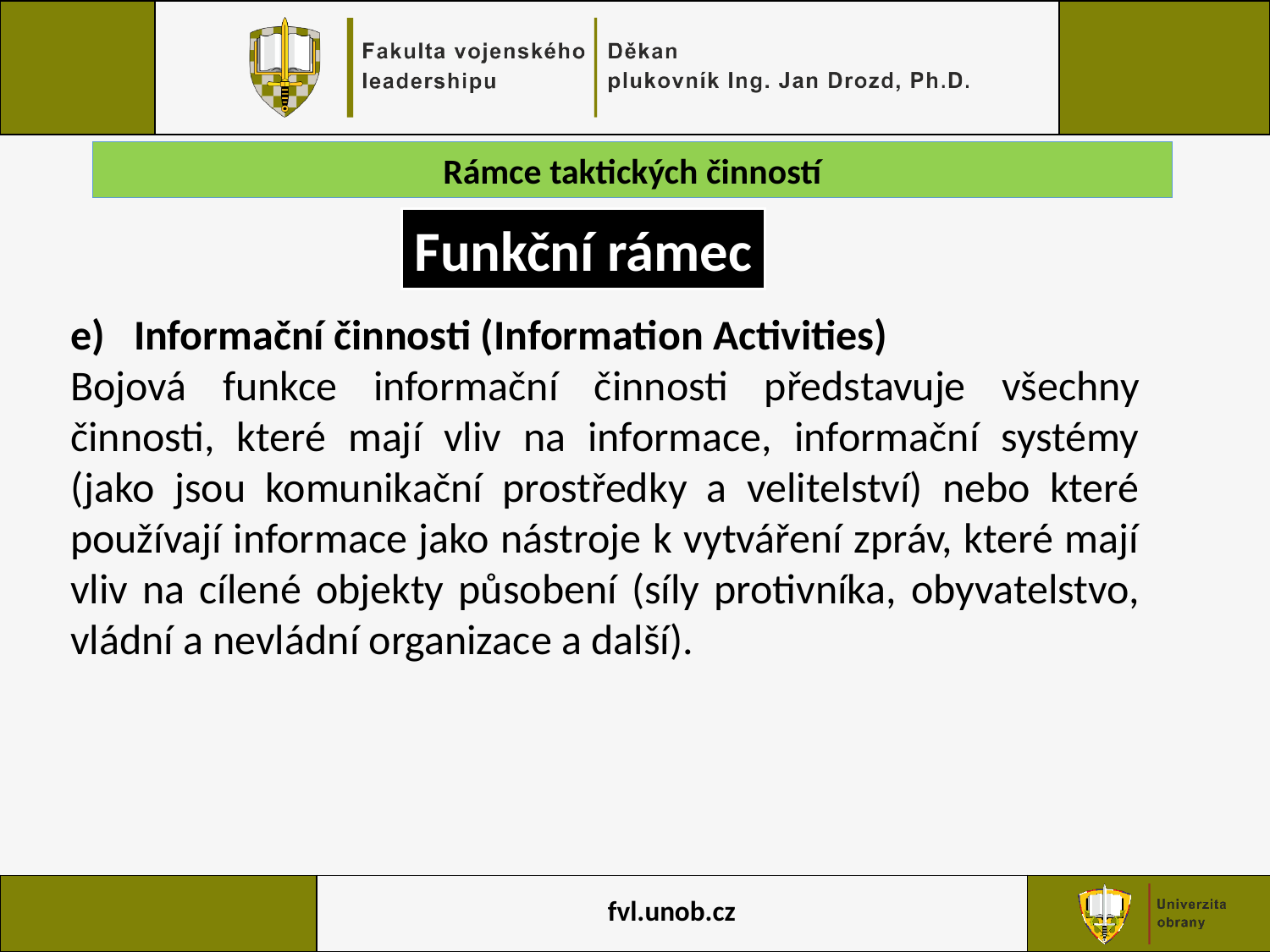

Rámce taktických činností
Funkční rámec
Informační činnosti (Information Activities)
Bojová funkce informační činnosti představuje všechny činnosti, které mají vliv na informace, informační systémy (jako jsou komunikační prostředky a velitelství) nebo které používají informace jako nástroje k vytváření zpráv, které mají vliv na cílené objekty působení (síly protivníka, obyvatelstvo, vládní a nevládní organizace a další).